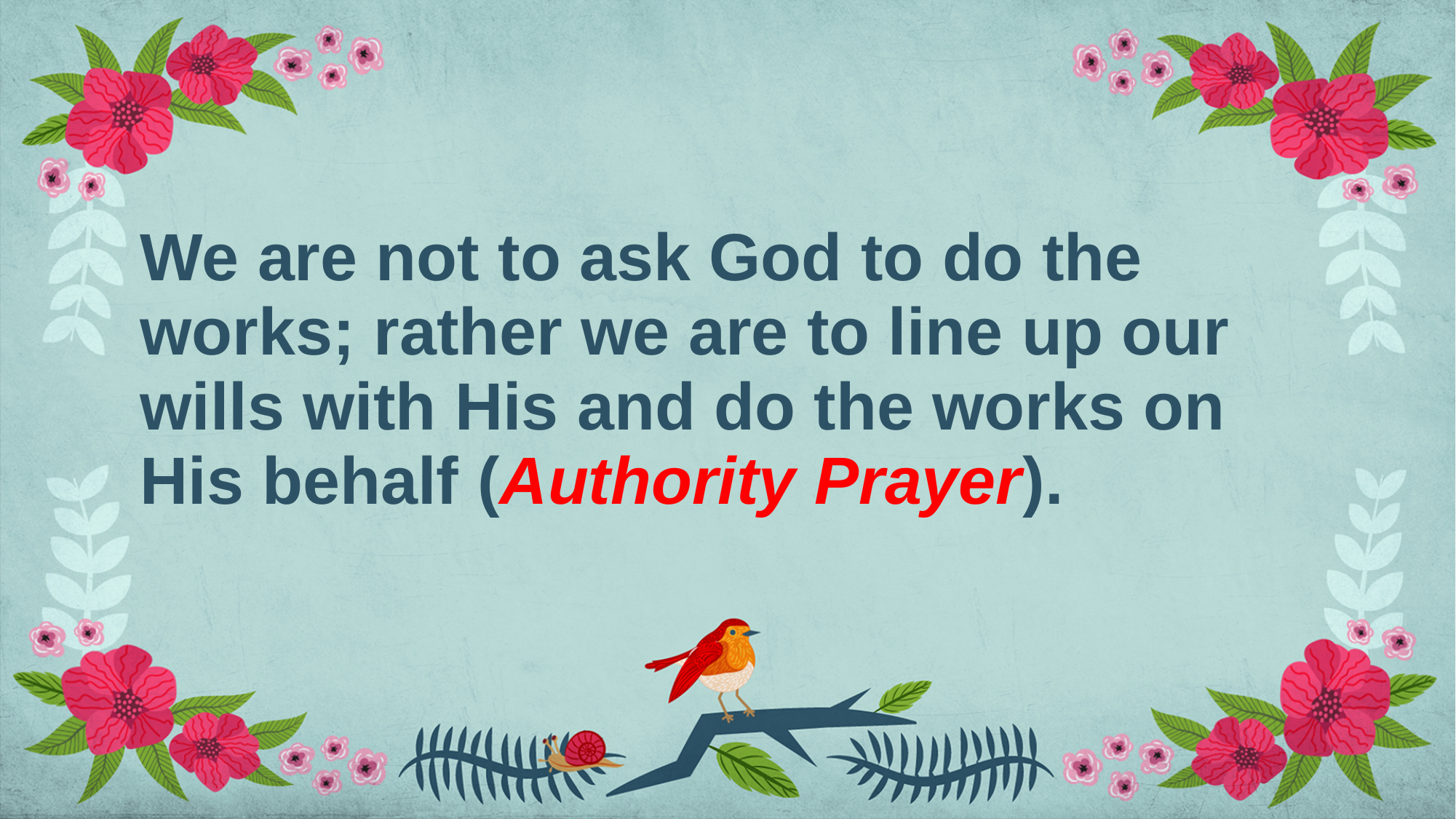

# We are not to ask God to do the works; rather we are to line up our wills with His and do the works on His behalf (Authority Prayer).